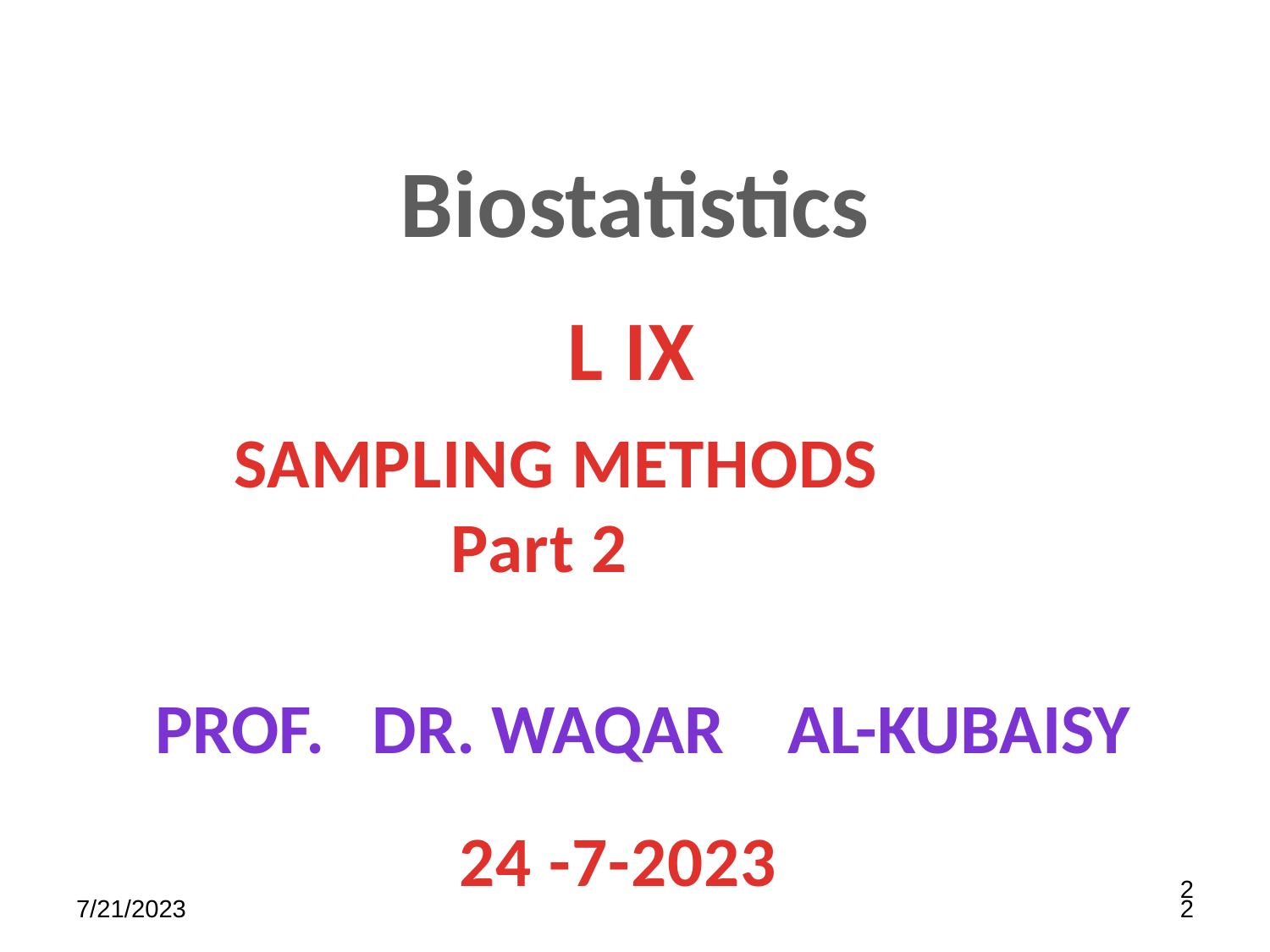

Biostatistics
L IX
SAMPLING METHODS
Part 2
Prof.   Dr. WAQAR    AL-KUBAISY
24 -7-2023
2
7/21/2023
2